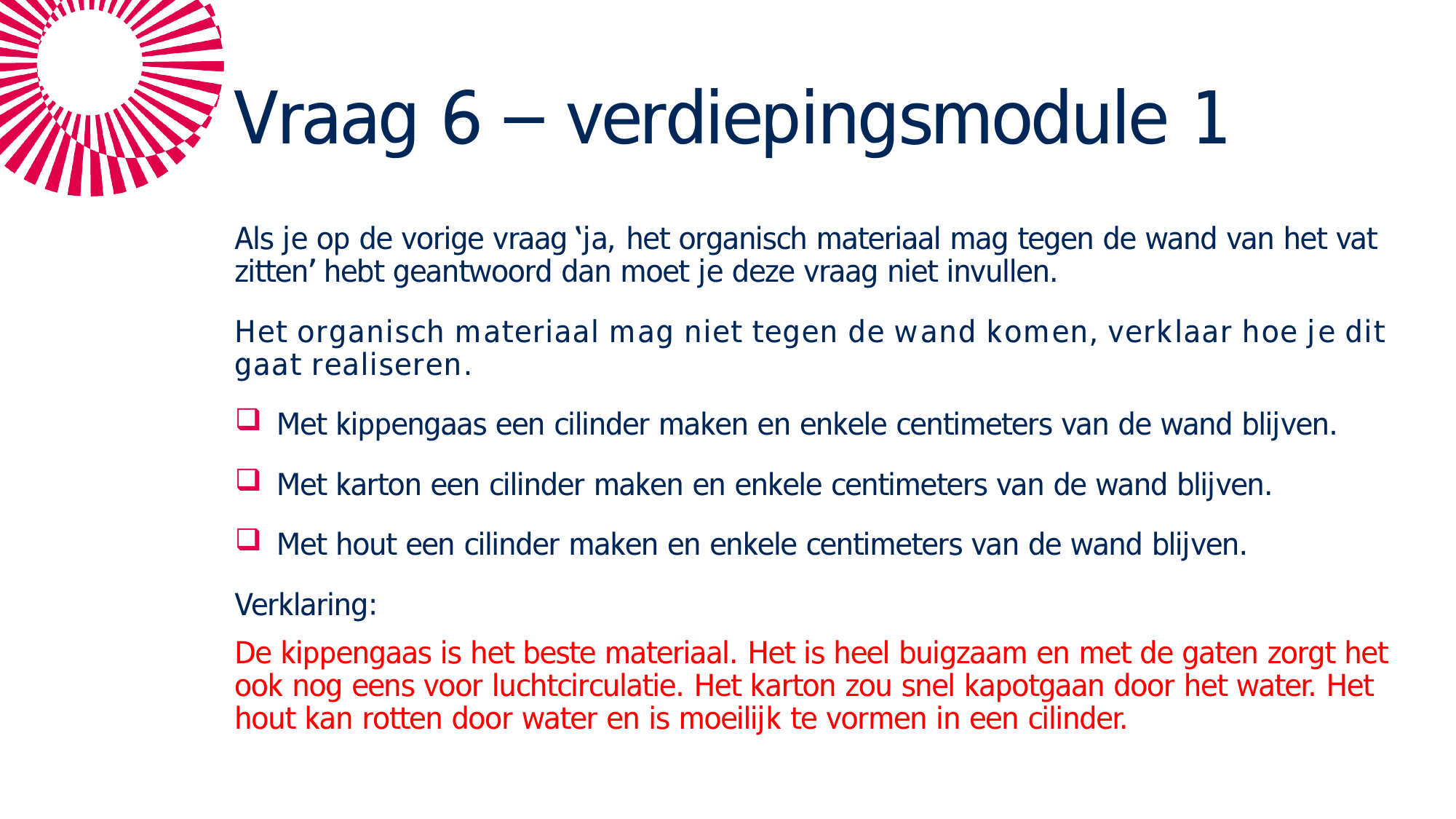

# Vraag 6 – verdiepingsmodule 1
Als je op de vorige vraag ‘ja, het organisch materiaal mag tegen de wand van het vat zitten’ hebt geantwoord dan moet je deze vraag niet invullen.
Het organisch materiaal mag niet tegen de wand komen, verklaar hoe je dit gaat realiseren.
Met kippengaas een cilinder maken en enkele centimeters van de wand blijven.
Met karton een cilinder maken en enkele centimeters van de wand blijven.
Met hout een cilinder maken en enkele centimeters van de wand blijven.
Verklaring:
De kippengaas is het beste materiaal. Het is heel buigzaam en met de gaten zorgt het ook nog eens voor luchtcirculatie. Het karton zou snel kapotgaan door het water. Het hout kan rotten door water en is moeilijk te vormen in een cilinder.